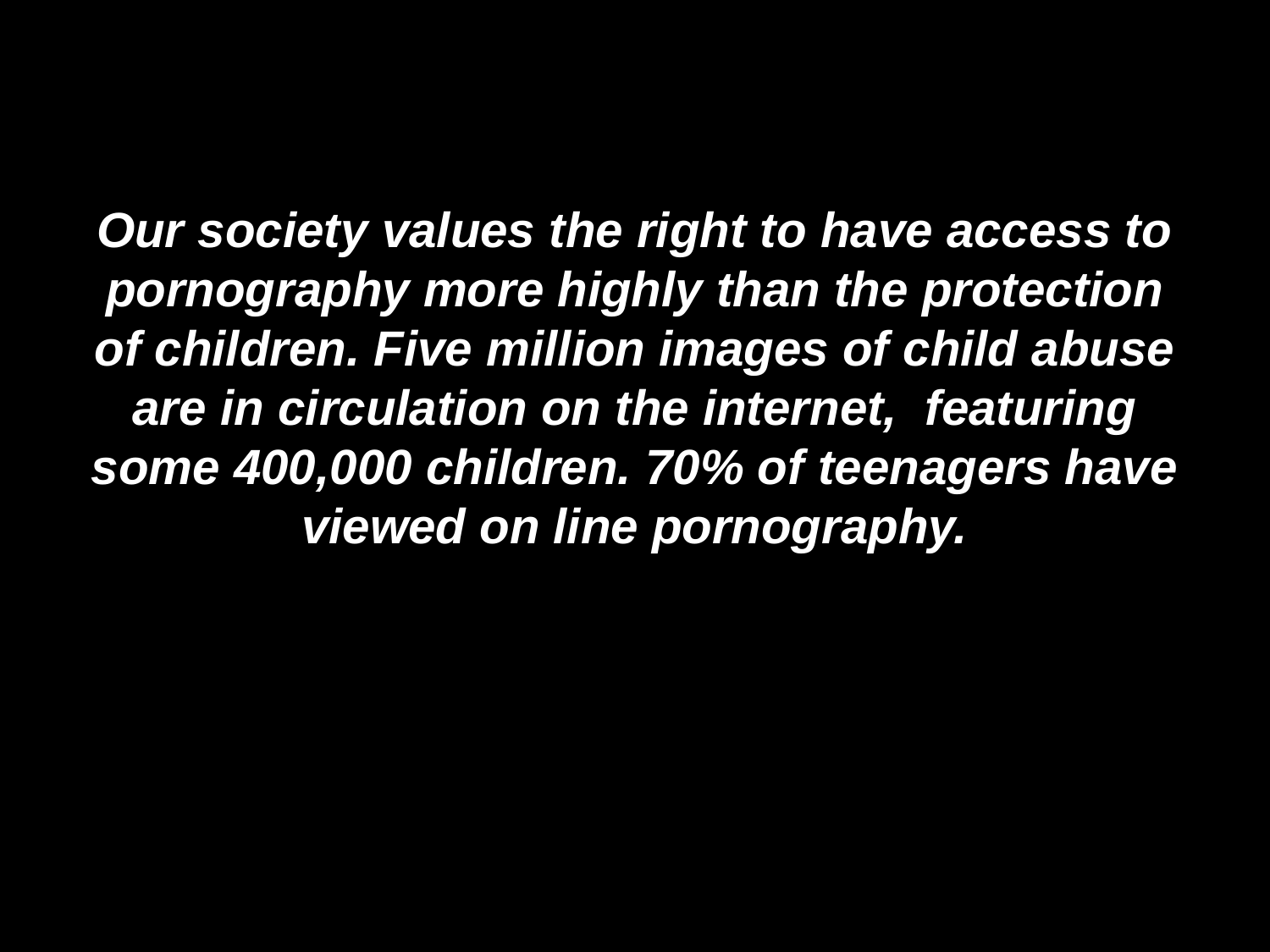

# Our society values the right to have access to pornography more highly than the protection of children. Five million images of child abuse are in circulation on the internet,  featuring some 400,000 children. 70% of teenagers have viewed on line pornography.